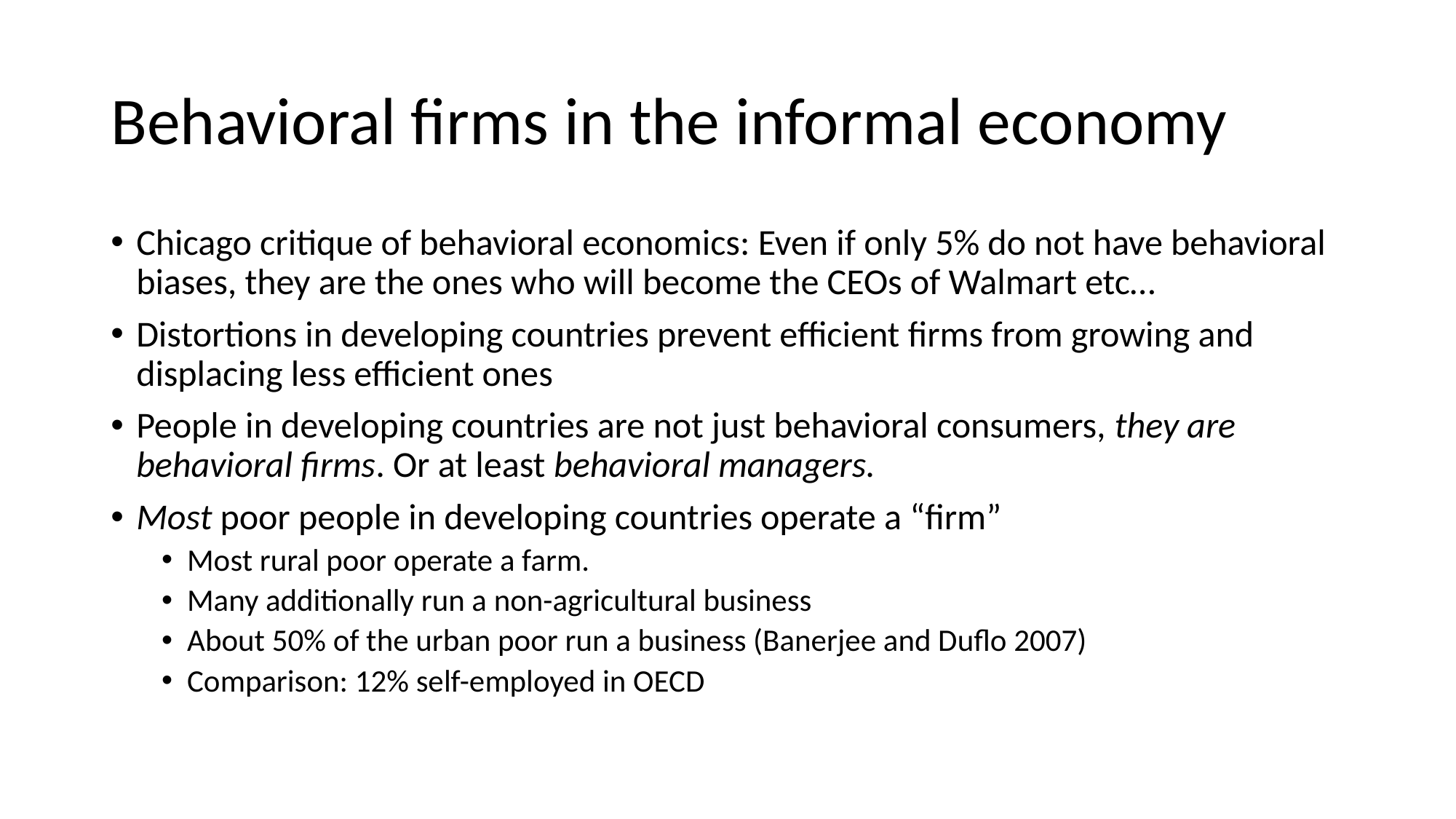

# Behavioral firms in the informal economy
Chicago critique of behavioral economics: Even if only 5% do not have behavioral biases, they are the ones who will become the CEOs of Walmart etc…
Distortions in developing countries prevent efficient firms from growing and displacing less efficient ones
People in developing countries are not just behavioral consumers, they are behavioral firms. Or at least behavioral managers.
Most poor people in developing countries operate a “firm”
Most rural poor operate a farm.
Many additionally run a non-agricultural business
About 50% of the urban poor run a business (Banerjee and Duflo 2007)
Comparison: 12% self-employed in OECD